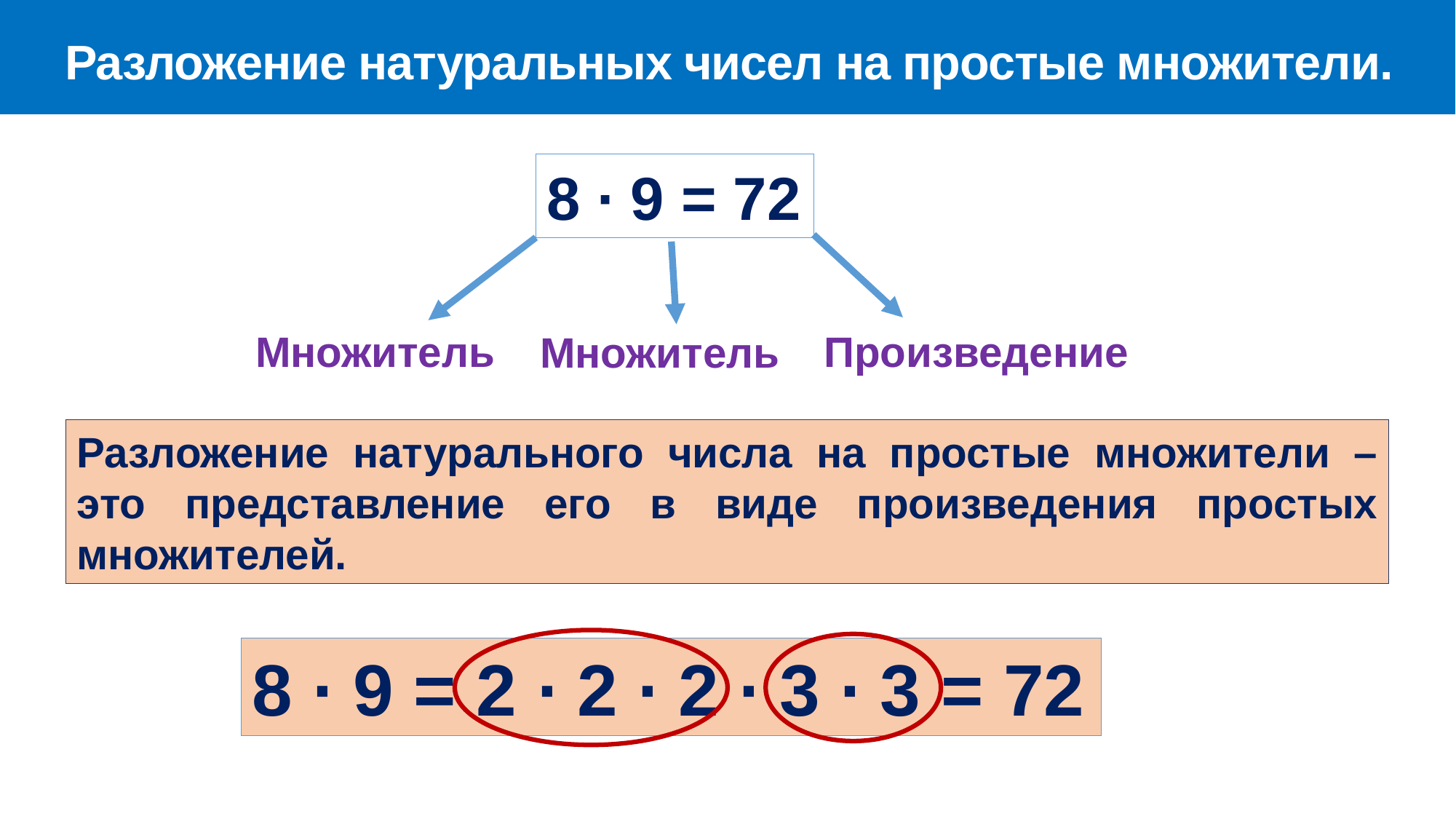

Разложение натуральных чисел на простые множители.
8 ∙ 9 = 72
Множитель
Произведение
Множитель
Разложение натурального числа на простые множители – это представление его в виде произведения простых множителей.

8 ∙ 9 = 2 ∙ 2 ∙ 2 ∙ 3 ∙ 3 = 72